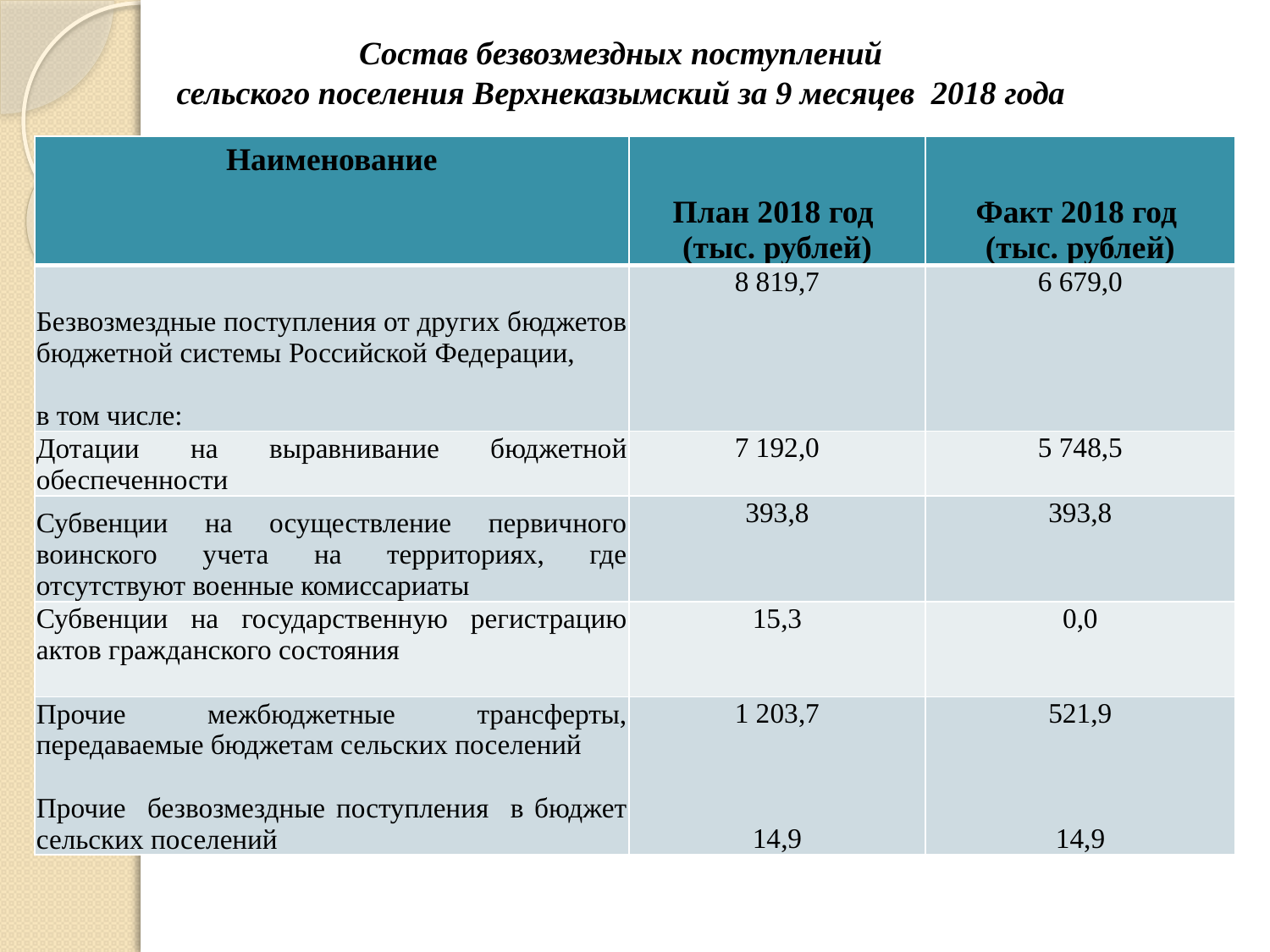

# Состав безвозмездных поступлений сельского поселения Верхнеказымский за 9 месяцев  2018 года
| Наименование | План 2018 год (тыс. рублей) | Факт 2018 год (тыс. рублей) |
| --- | --- | --- |
| Безвозмездные поступления от других бюджетов бюджетной системы Российской Федерации, в том числе: | 8 819,7 | 6 679,0 |
| Дотации на выравнивание бюджетной обеспеченности | 7 192,0 | 5 748,5 |
| Субвенции на осуществление первичного воинского учета на территориях, где отсутствуют военные комиссариаты | 393,8 | 393,8 |
| Субвенции на государственную регистрацию актов гражданского состояния | 15,3 | 0,0 |
| Прочие межбюджетные трансферты, передаваемые бюджетам сельских поселений Прочие безвозмездные поступления в бюджет сельских поселений | 1 203,7 14,9 | 521,9 14,9 |